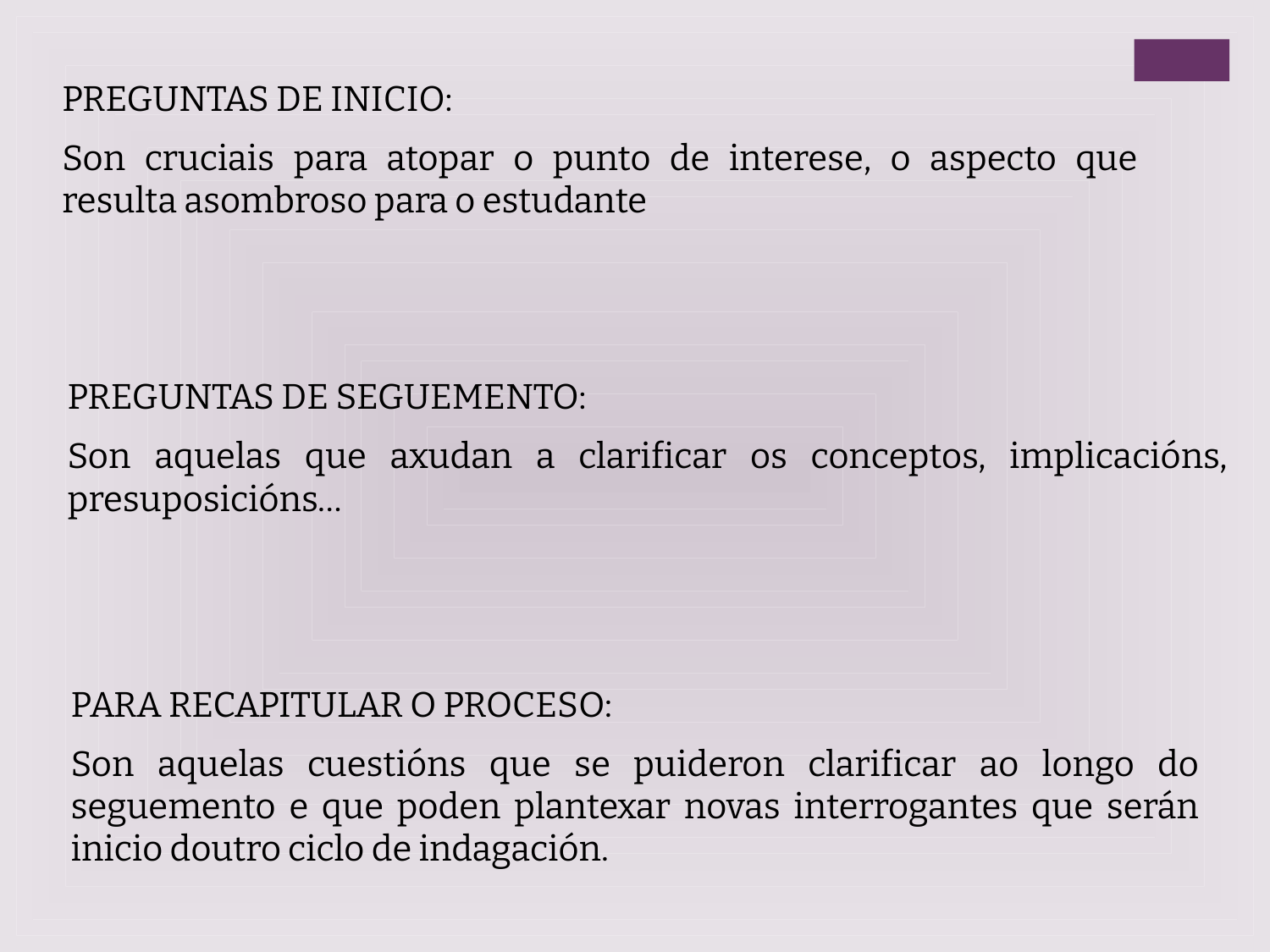

PREGUNTAS DE INICIO:
Son cruciais para atopar o punto de interese, o aspecto que resulta asombroso para o estudante

PREGUNTAS DE SEGUEMENTO:
Son aquelas que axudan a clarificar os conceptos, implicacións, presuposicións…

PARA RECAPITULAR O PROCESO:
Son aquelas cuestións que se puideron clarificar ao longo do seguemento e que poden plantexar novas interrogantes que serán inicio doutro ciclo de indagación.